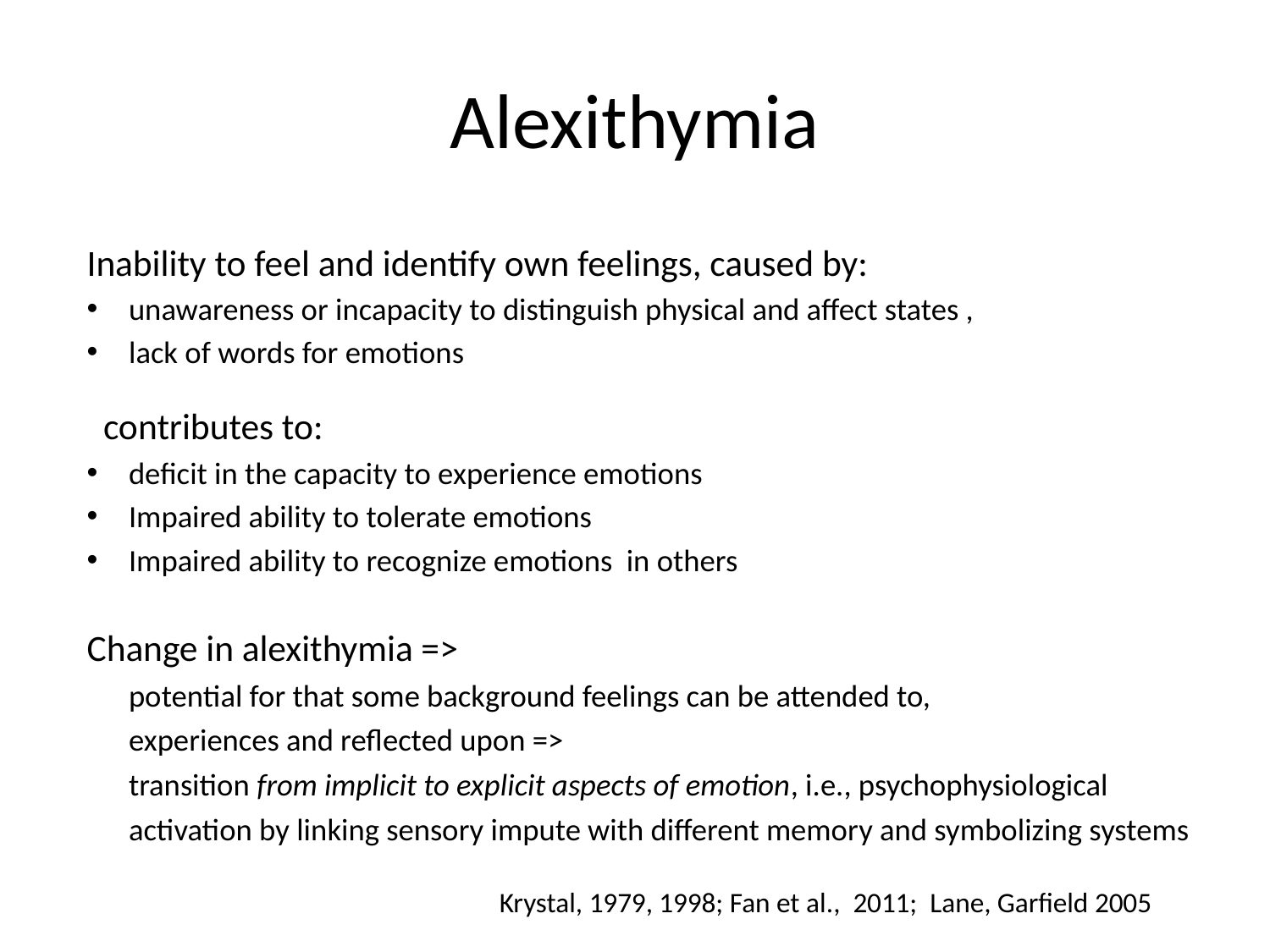

# Alexithymia
Inability to feel and identify own feelings, caused by:
unawareness or incapacity to distinguish physical and affect states ,
lack of words for emotions
  contributes to:
deficit in the capacity to experience emotions
Impaired ability to tolerate emotions
Impaired ability to recognize emotions  in others
Change in alexithymia =>
potential for that some background feelings can be attended to,
experiences and reflected upon =>
transition from implicit to explicit aspects of emotion, i.e., psychophysiological activation by linking sensory impute with different memory and symbolizing systems

Krystal, 1979, 1998; Fan et al.,  2011;  Lane, Garfield 2005